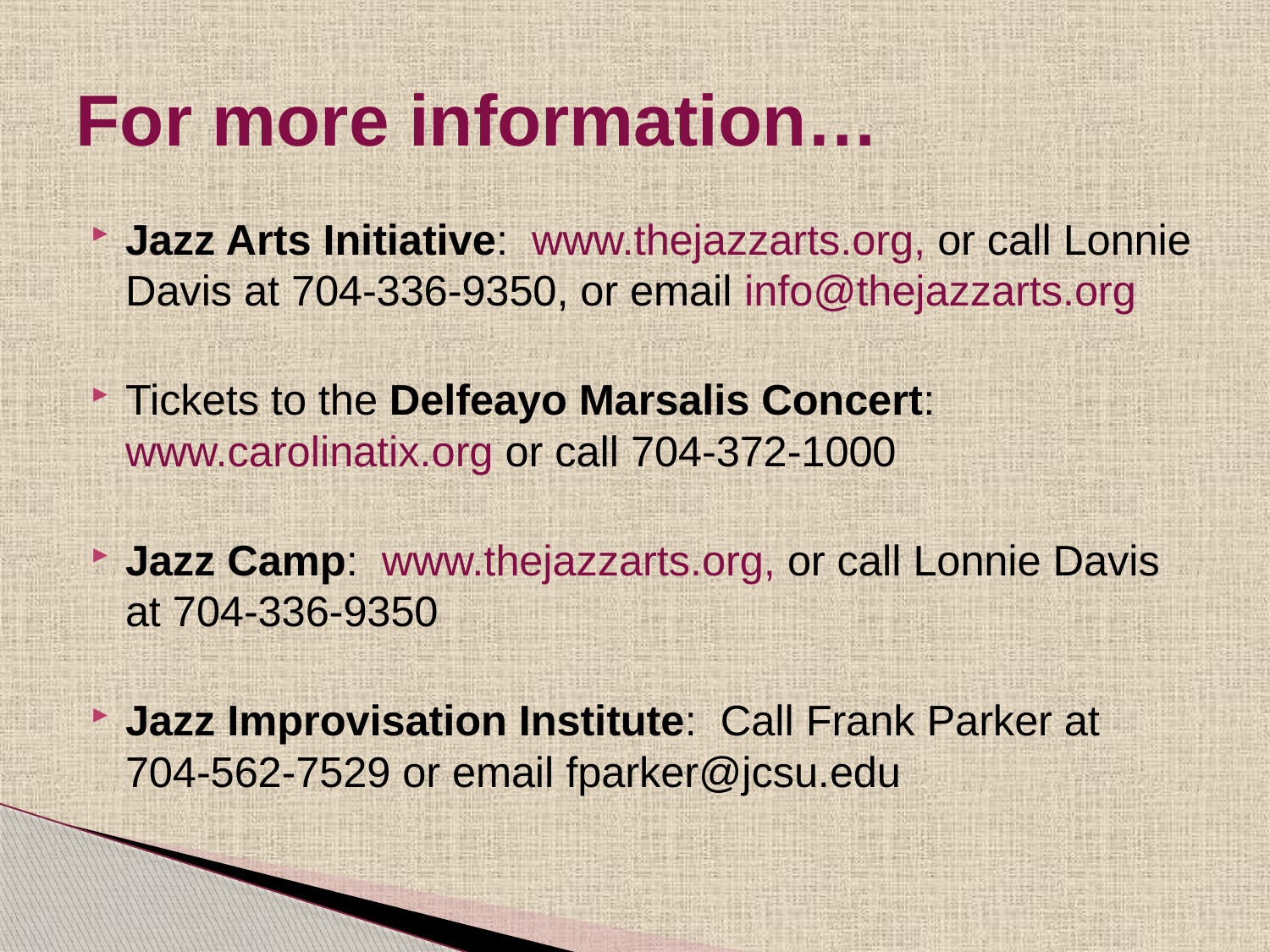

# For more information…
Jazz Arts Initiative:  www.thejazzarts.org, or call Lonnie Davis at 704-336-9350, or email info@thejazzarts.org
Tickets to the Delfeayo Marsalis Concert:  www.carolinatix.org or call 704-372-1000
Jazz Camp:  www.thejazzarts.org, or call Lonnie Davis at 704-336-9350
Jazz Improvisation Institute:  Call Frank Parker at 704-562-7529 or email fparker@jcsu.edu